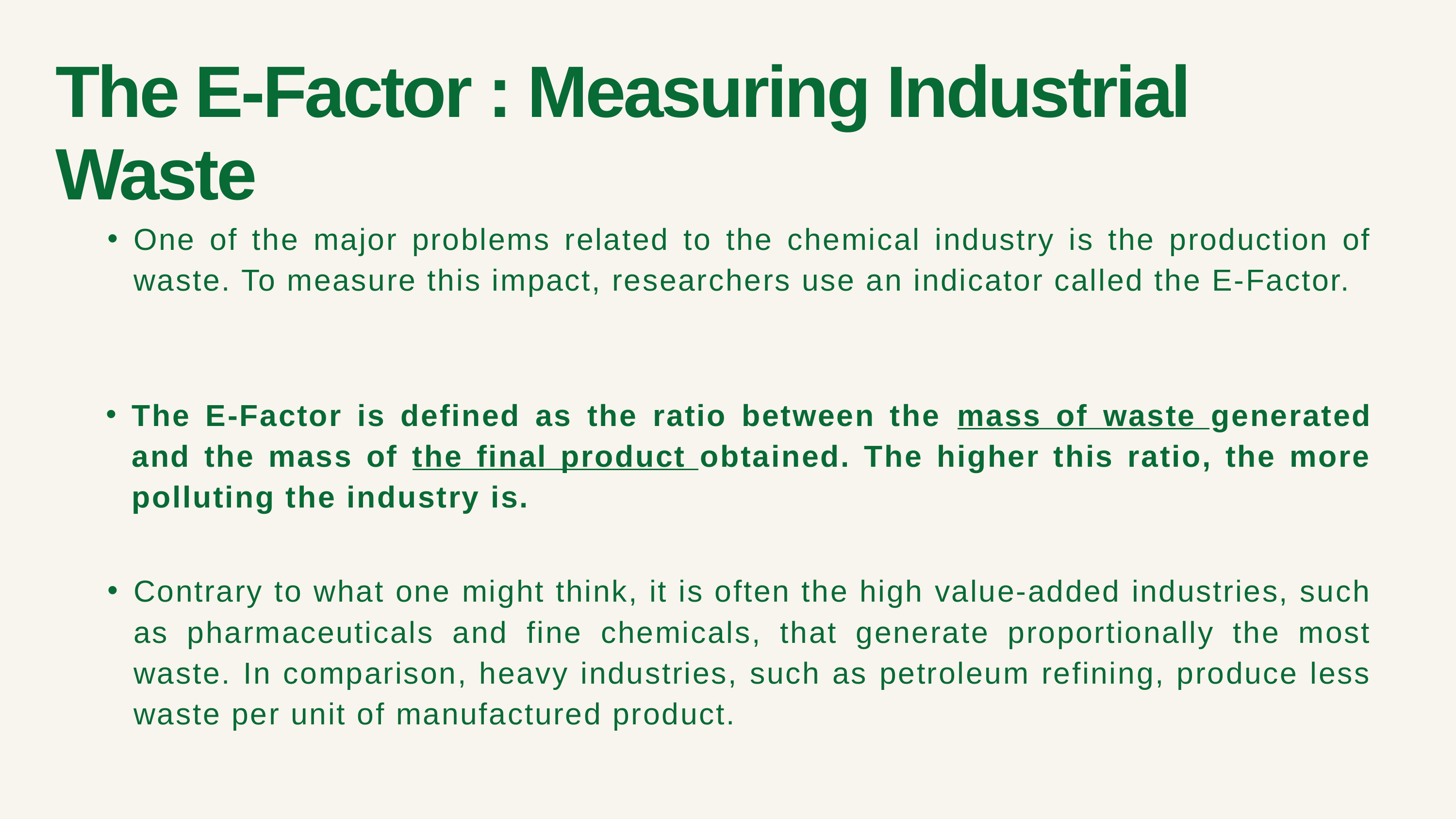

The E-Factor : Measuring Industrial Waste
One of the major problems related to the chemical industry is the production of waste. To measure this impact, researchers use an indicator called the E-Factor.
The E-Factor is defined as the ratio between the mass of waste generated and the mass of the final product obtained. The higher this ratio, the more polluting the industry is.
Contrary to what one might think, it is often the high value-added industries, such as pharmaceuticals and fine chemicals, that generate proportionally the most waste. In comparison, heavy industries, such as petroleum refining, produce less waste per unit of manufactured product.